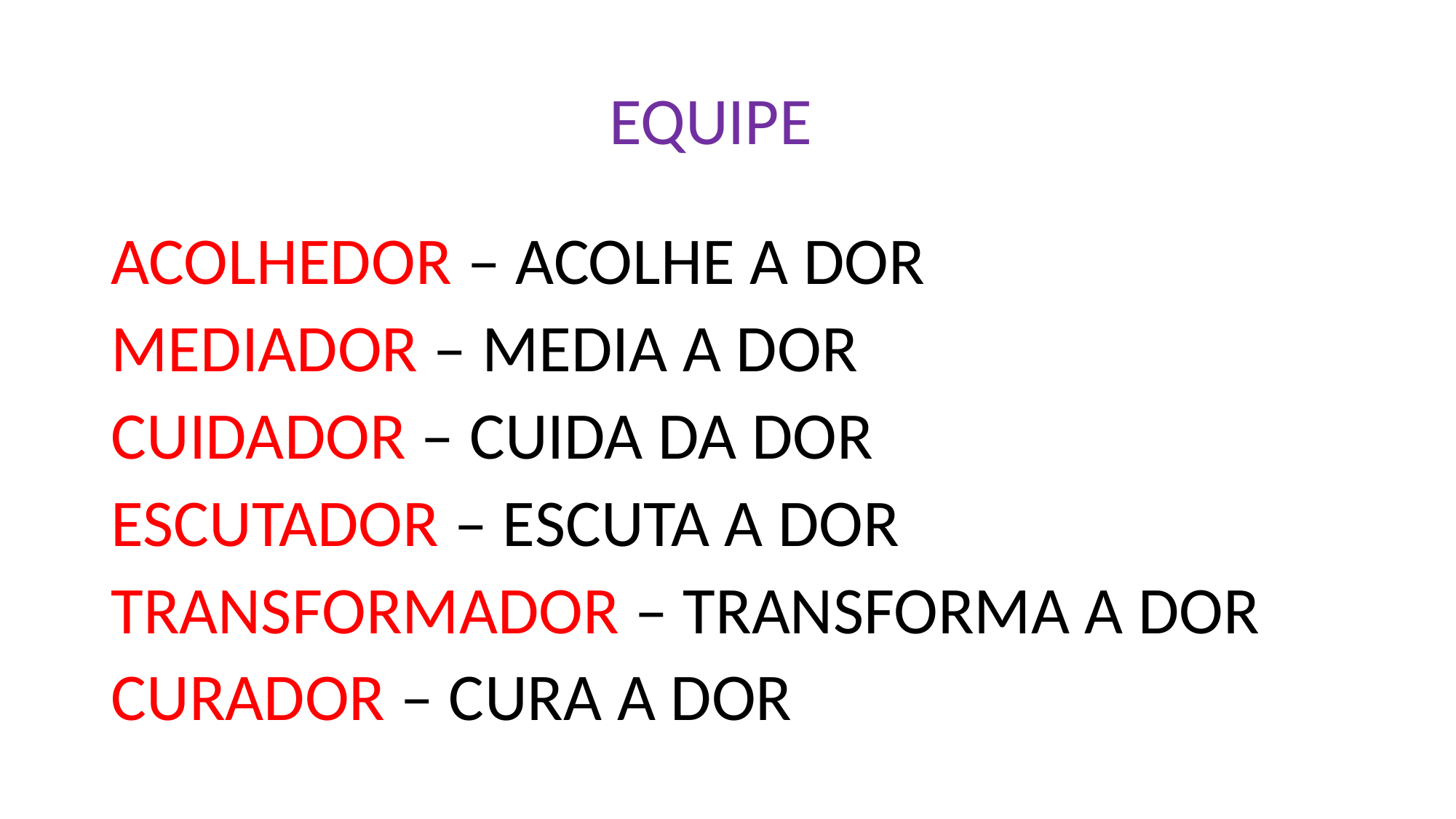

# EQUIPE
ACOLHEDOR – ACOLHE A DOR
MEDIADOR – MEDIA A DOR
CUIDADOR – CUIDA DA DOR
ESCUTADOR – ESCUTA A DOR
TRANSFORMADOR – TRANSFORMA A DOR
CURADOR – CURA A DOR